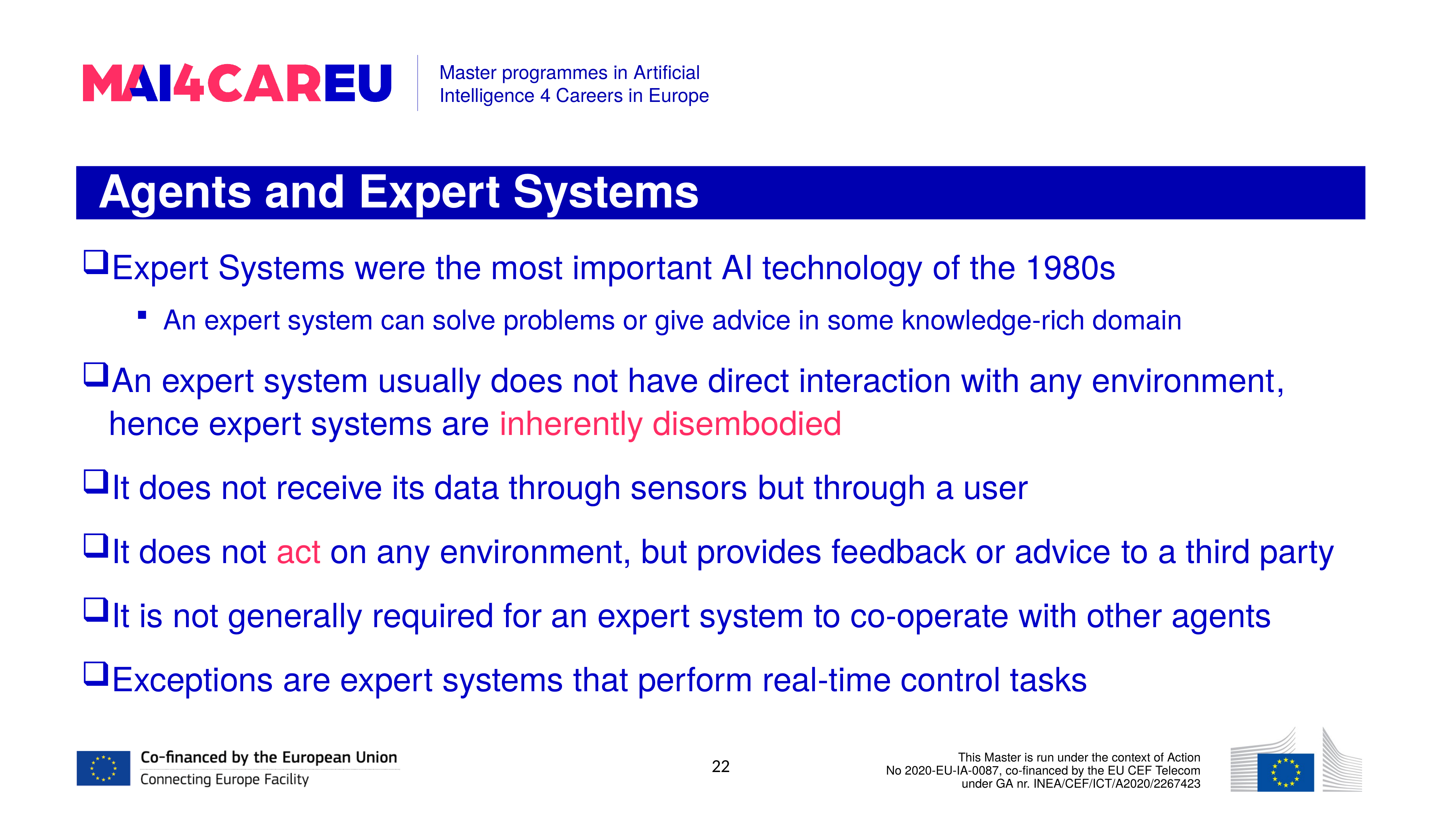

Agents and Expert Systems
Expert Systems were the most important AI technology of the 1980s
An expert system can solve problems or give advice in some knowledge-rich domain
An expert system usually does not have direct interaction with any environment, hence expert systems are inherently disembodied
It does not receive its data through sensors but through a user
It does not act on any environment, but provides feedback or advice to a third party
It is not generally required for an expert system to co-operate with other agents
Exceptions are expert systems that perform real-time control tasks

22